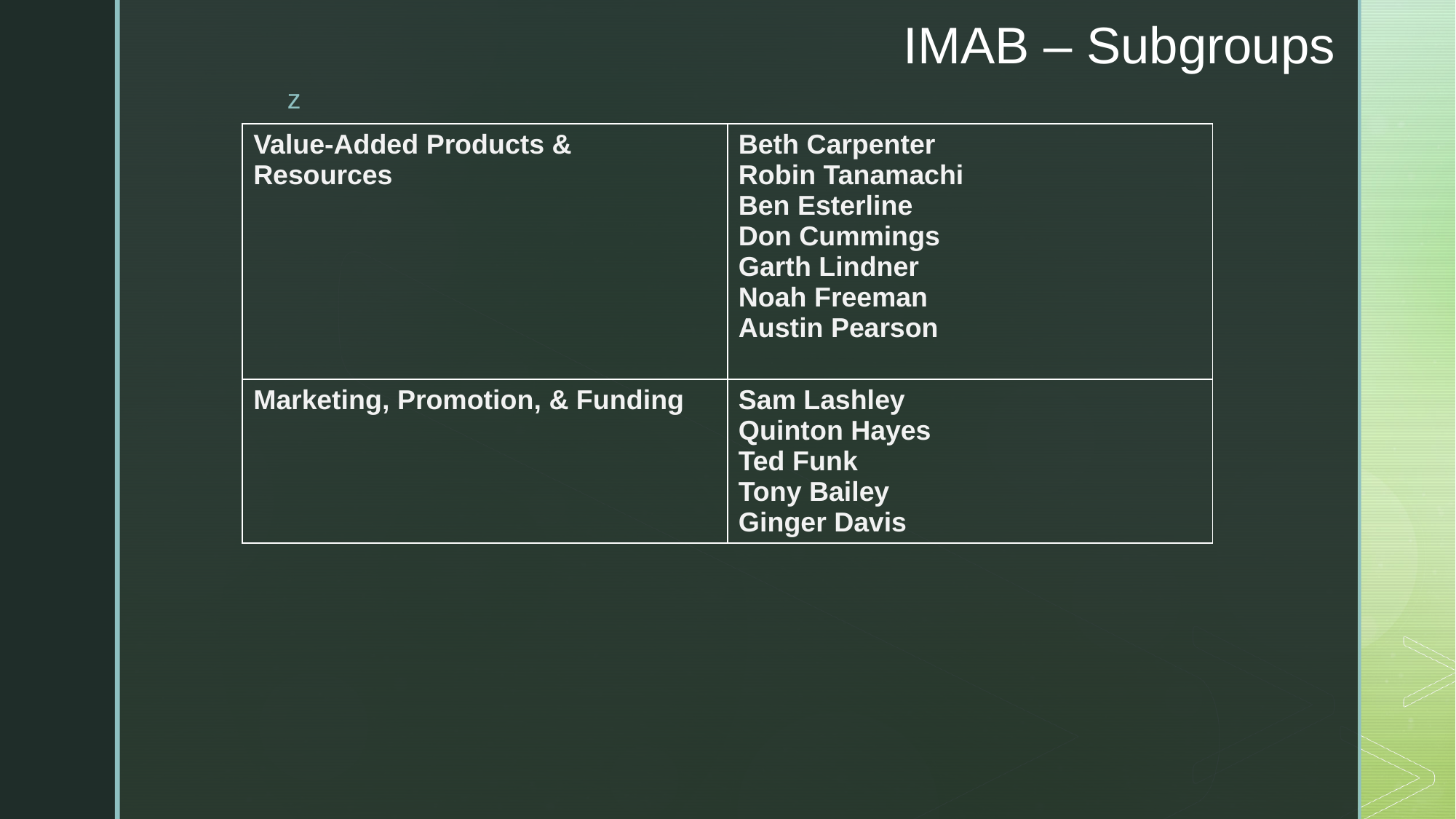

# IMAB – Subgroups
| Value-Added Products & Resources | Beth Carpenter Robin Tanamachi Ben Esterline Don Cummings Garth Lindner Noah Freeman Austin Pearson |
| --- | --- |
| Marketing, Promotion, & Funding | Sam Lashley Quinton Hayes Ted Funk Tony Bailey Ginger Davis |